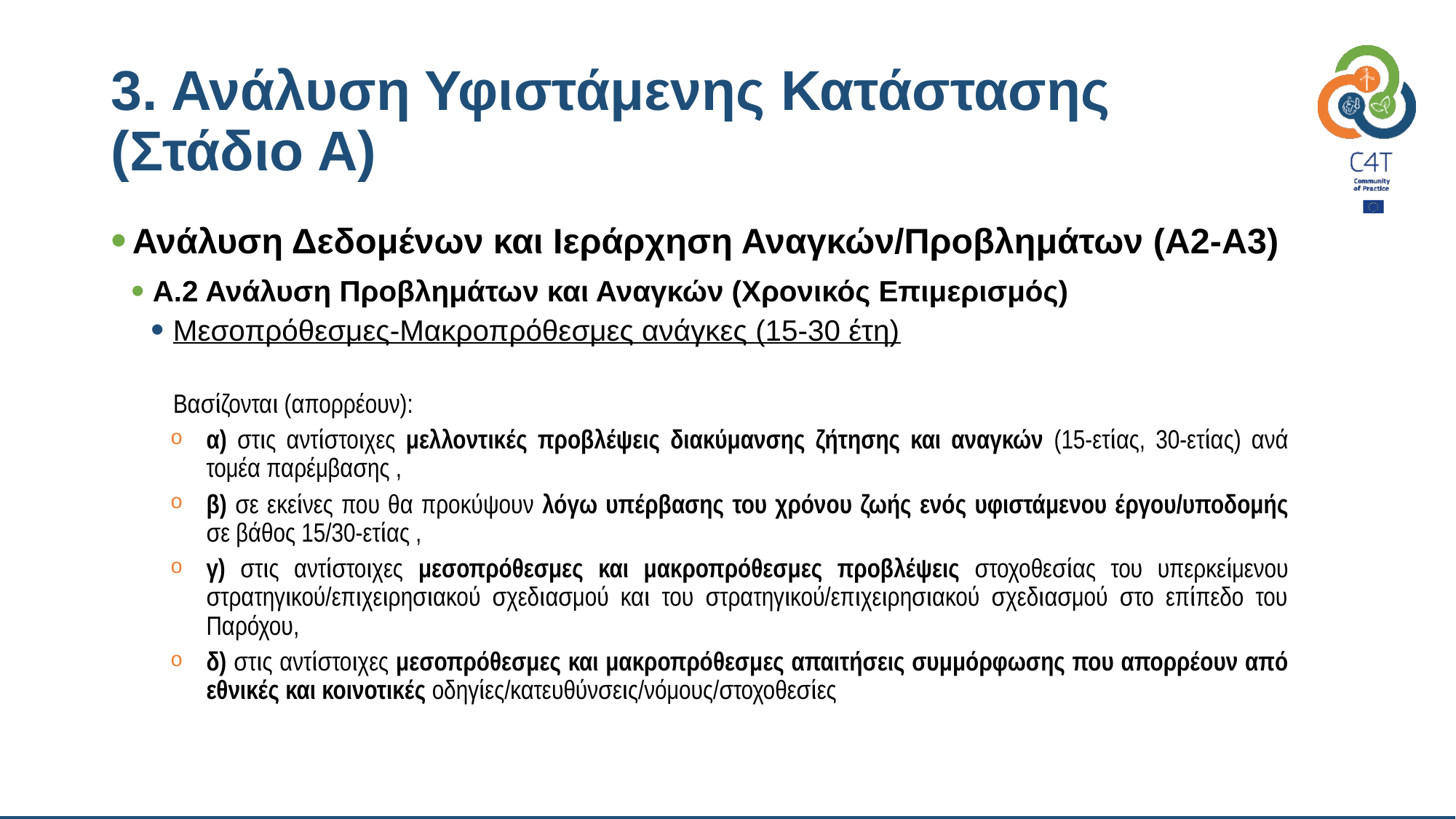

# 3. Ανάλυση Υφιστάμενης Κατάστασης (Στάδιο Α)
Ανάλυση Δεδομένων και Ιεράρχηση Αναγκών/Προβλημάτων (Α2-Α3)
Α.2 Ανάλυση Προβλημάτων και Αναγκών (Χρονικός Επιμερισμός)
Μεσοπρόθεσμες-Μακροπρόθεσμες ανάγκες (15-30 έτη)

Βασίζονται (απορρέουν):
α) στις αντίστοιχες μελλοντικές προβλέψεις διακύμανσης ζήτησης και αναγκών (15-ετίας, 30-ετίας) ανά τομέα παρέμβασης ,
β) σε εκείνες που θα προκύψουν λόγω υπέρβασης του χρόνου ζωής ενός υφιστάμενου έργου/υποδομής σε βάθος 15/30-ετίας ,
γ) στις αντίστοιχες μεσοπρόθεσμες και μακροπρόθεσμες προβλέψεις στοχοθεσίας του υπερκείμενου στρατηγικού/επιχειρησιακού σχεδιασμού και του στρατηγικού/επιχειρησιακού σχεδιασμού στο επίπεδο του Παρόχου,
δ) στις αντίστοιχες μεσοπρόθεσμες και μακροπρόθεσμες απαιτήσεις συμμόρφωσης που απορρέουν από εθνικές και κοινοτικές οδηγίες/κατευθύνσεις/νόμους/στοχοθεσίες